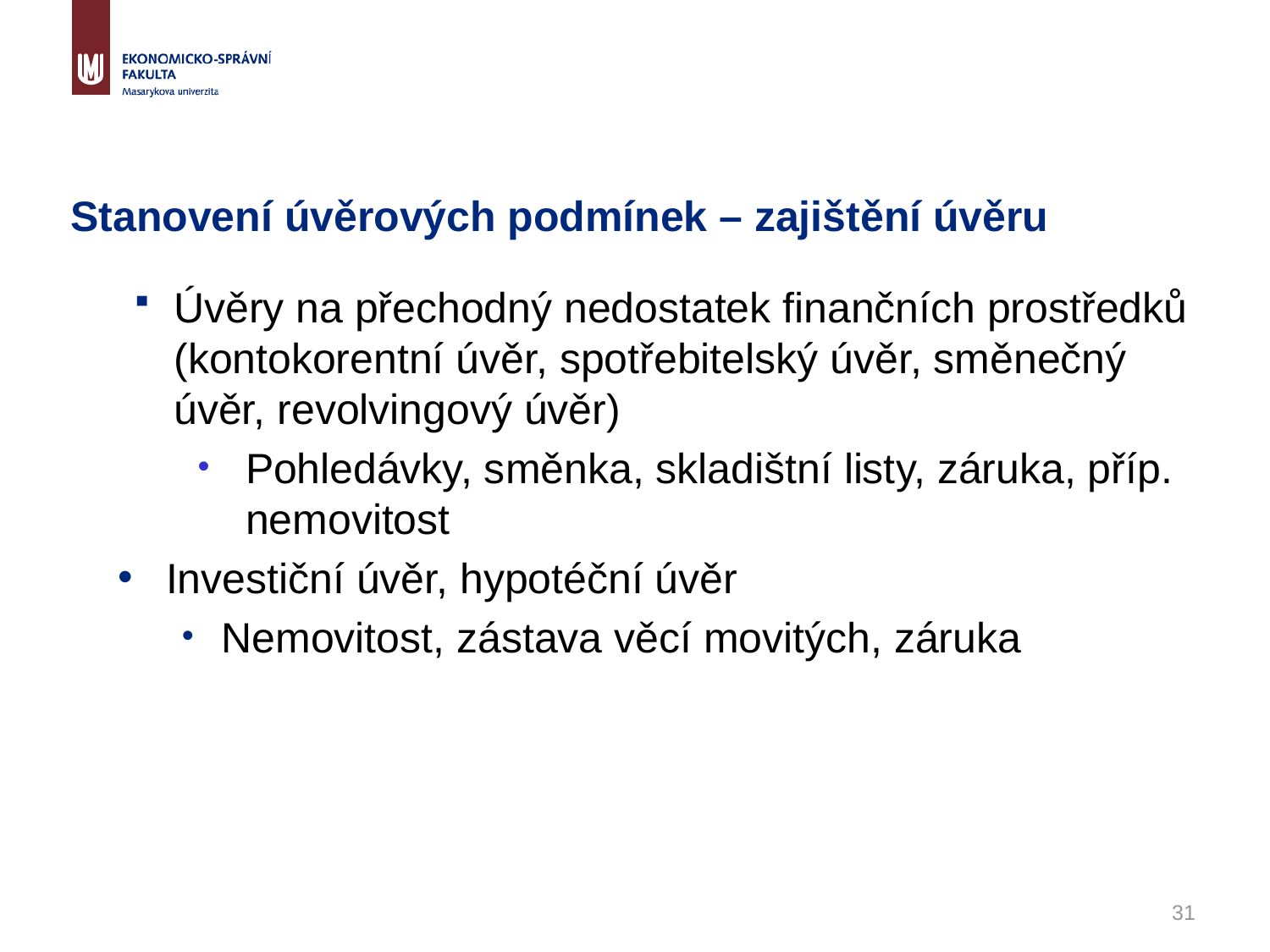

# Stanovení úvěrových podmínek – zajištění úvěru
Úvěry na přechodný nedostatek finančních prostředků (kontokorentní úvěr, spotřebitelský úvěr, směnečný úvěr, revolvingový úvěr)
Pohledávky, směnka, skladištní listy, záruka, příp. nemovitost
Investiční úvěr, hypotéční úvěr
Nemovitost, zástava věcí movitých, záruka
31